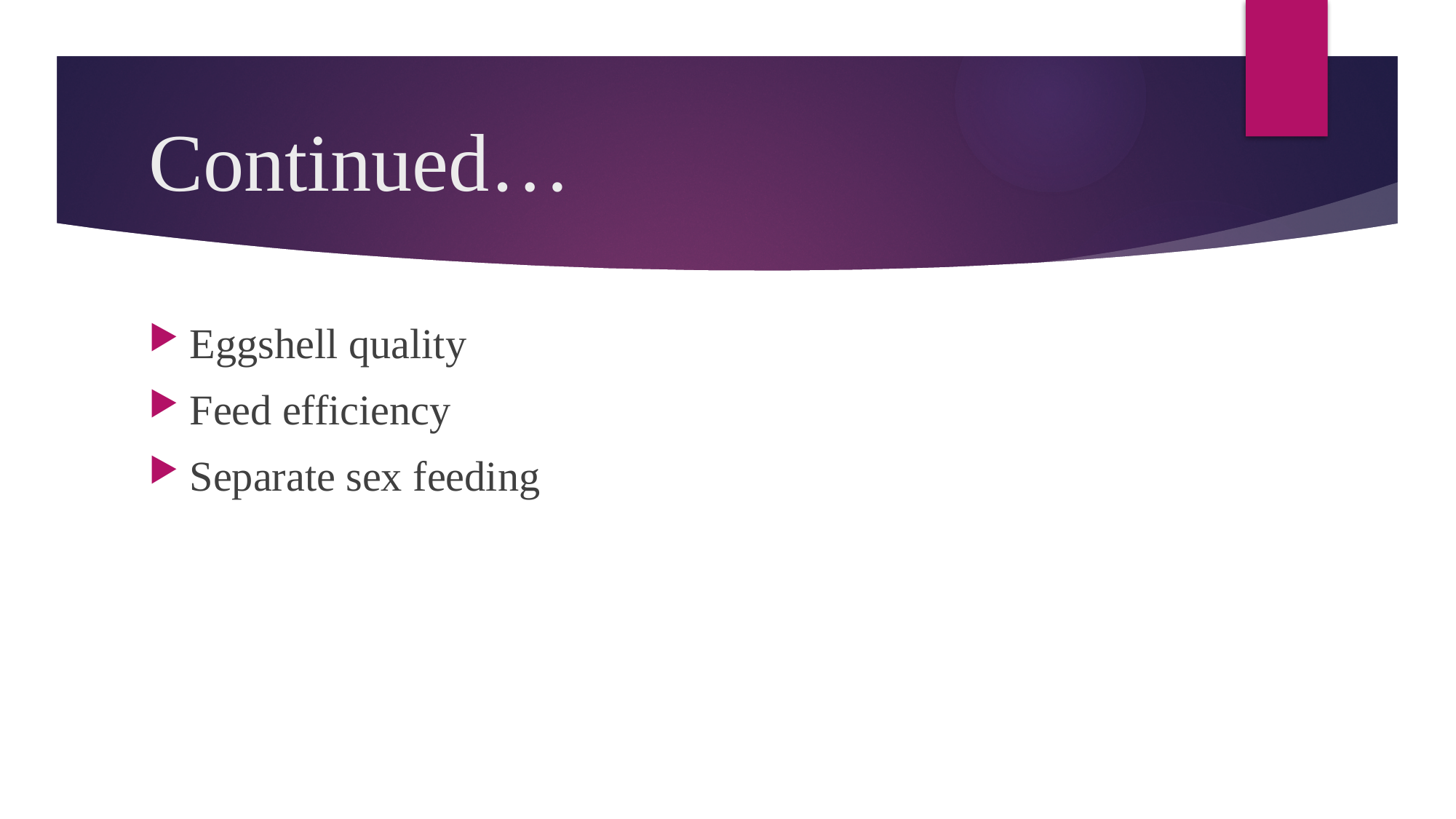

# Continued…
Eggshell quality
Feed efficiency
Separate sex feeding